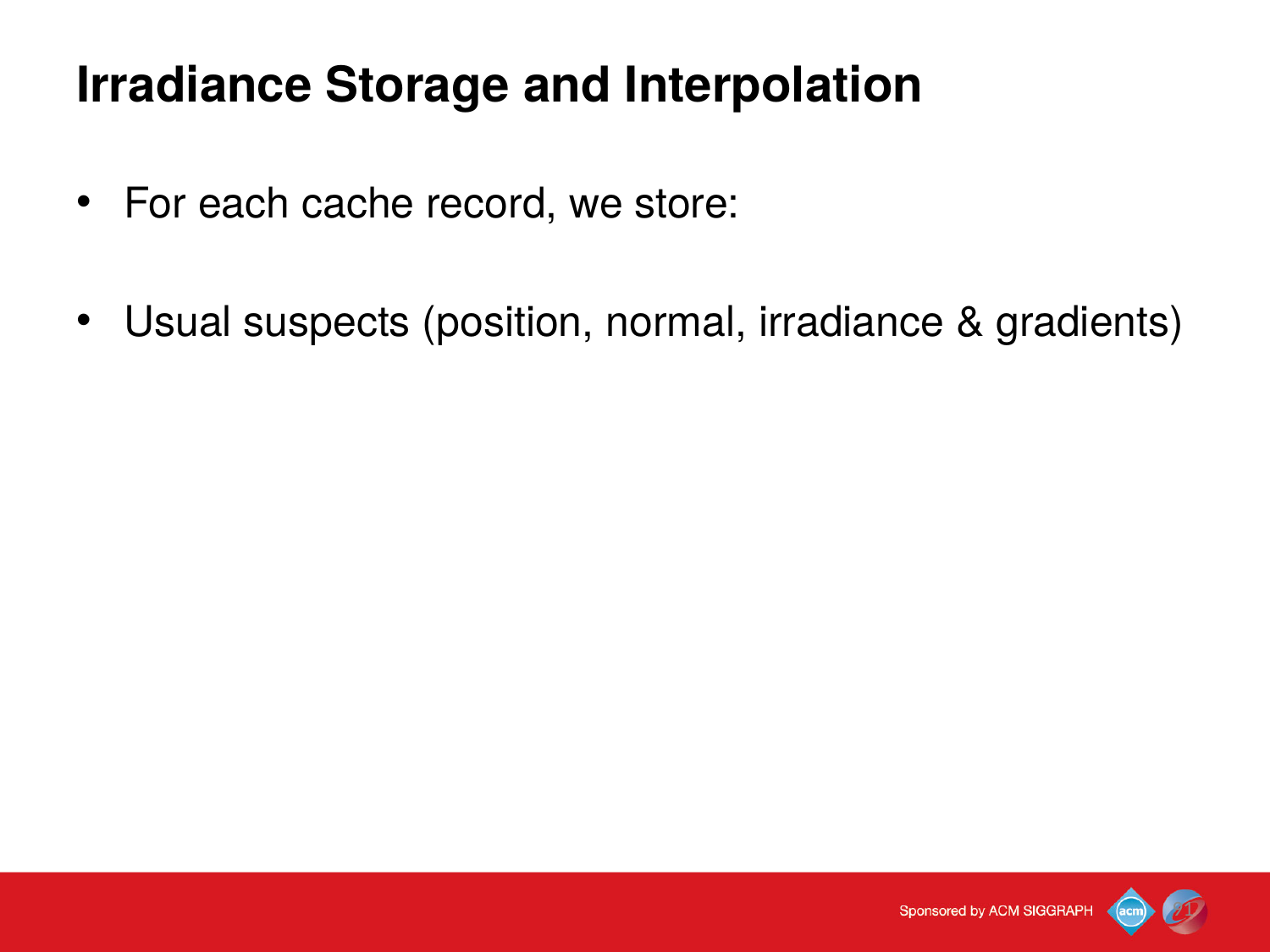

Irradiance Storage and Interpolation
For each cache record, we store:

Usual suspects (position, normal, irradiance & gradients)

91